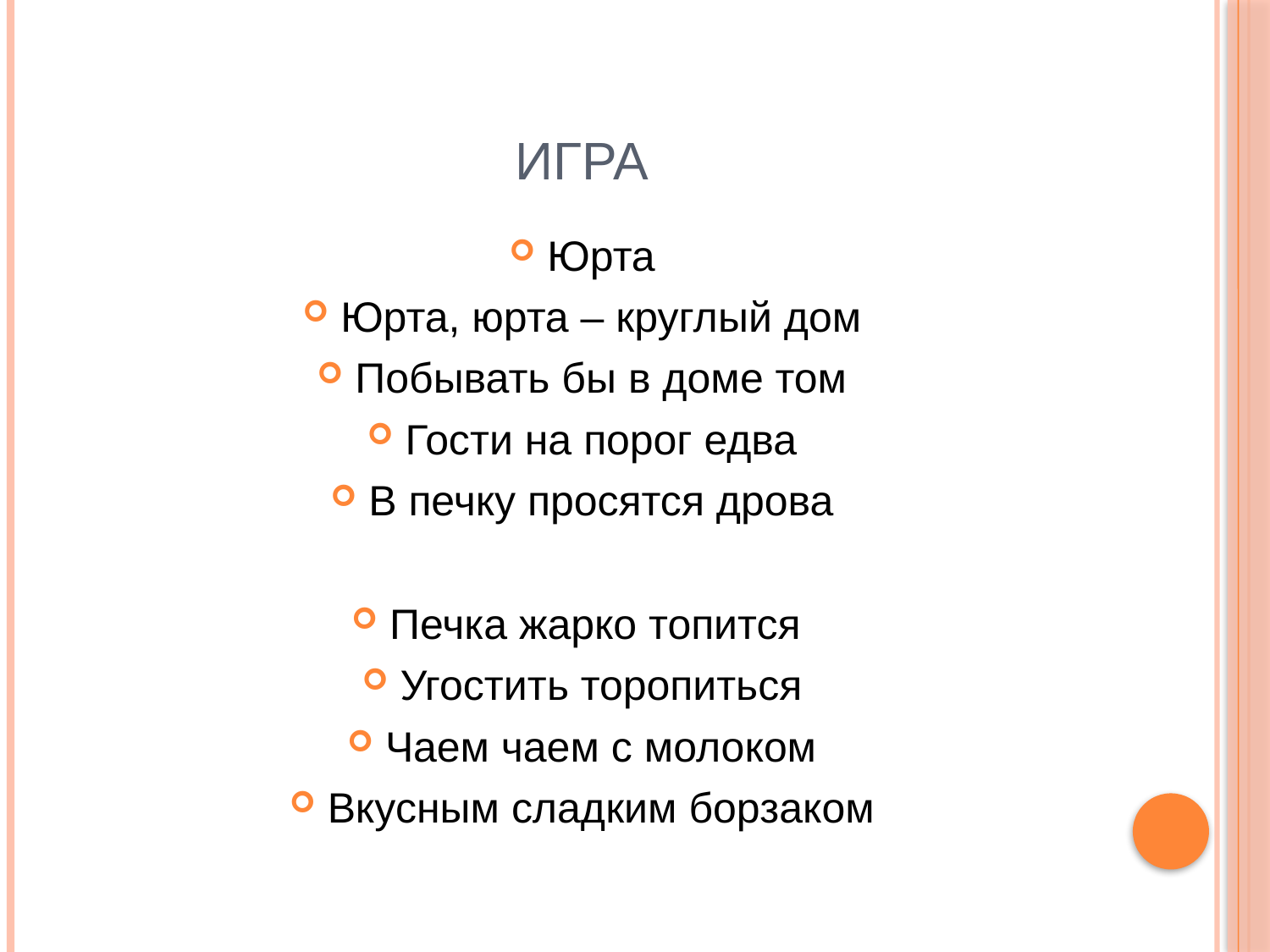

# Игра
Юрта
Юрта, юрта – круглый дом
Побывать бы в доме том
Гости на порог едва
В печку просятся дрова

Печка жарко топится
Угостить торопиться
Чаем чаем с молоком
Вкусным сладким борзаком